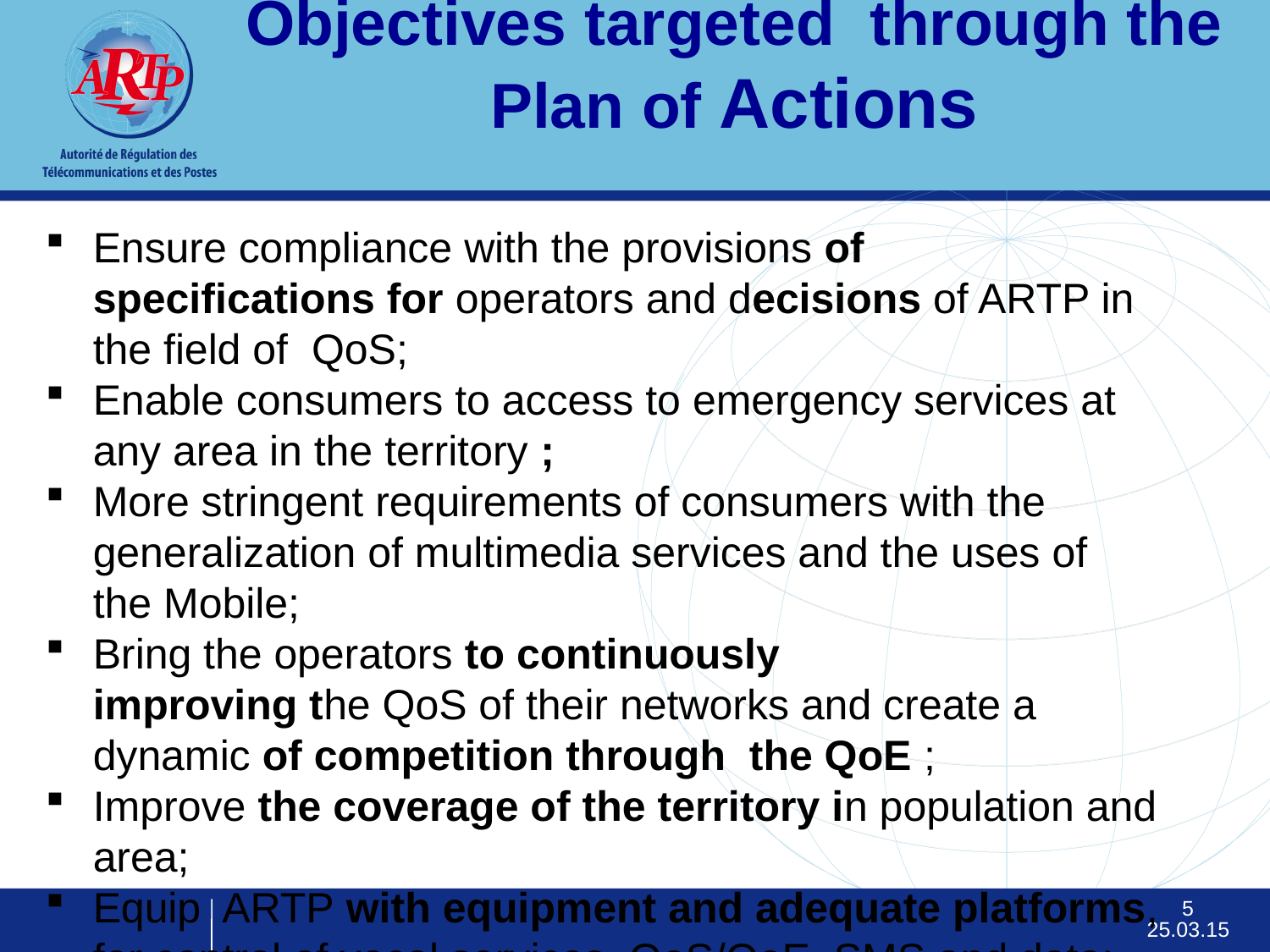

Objectives targeted  through the Plan of Actions
Ensure compliance with the provisions of specifications for operators and decisions of ARTP in the field of  QoS;
Enable consumers to access to emergency services at any area in the territory ;
More stringent requirements of consumers with the generalization of multimedia services and the uses of the Mobile;
Bring the operators to continuously improving the QoS of their networks and create a dynamic of competition through  the QoE ;
Improve the coverage of the territory in population and area;
Equip  ARTP with equipment and adequate platforms, for control of vocal services  QoS/QoE, SMS and data;

5